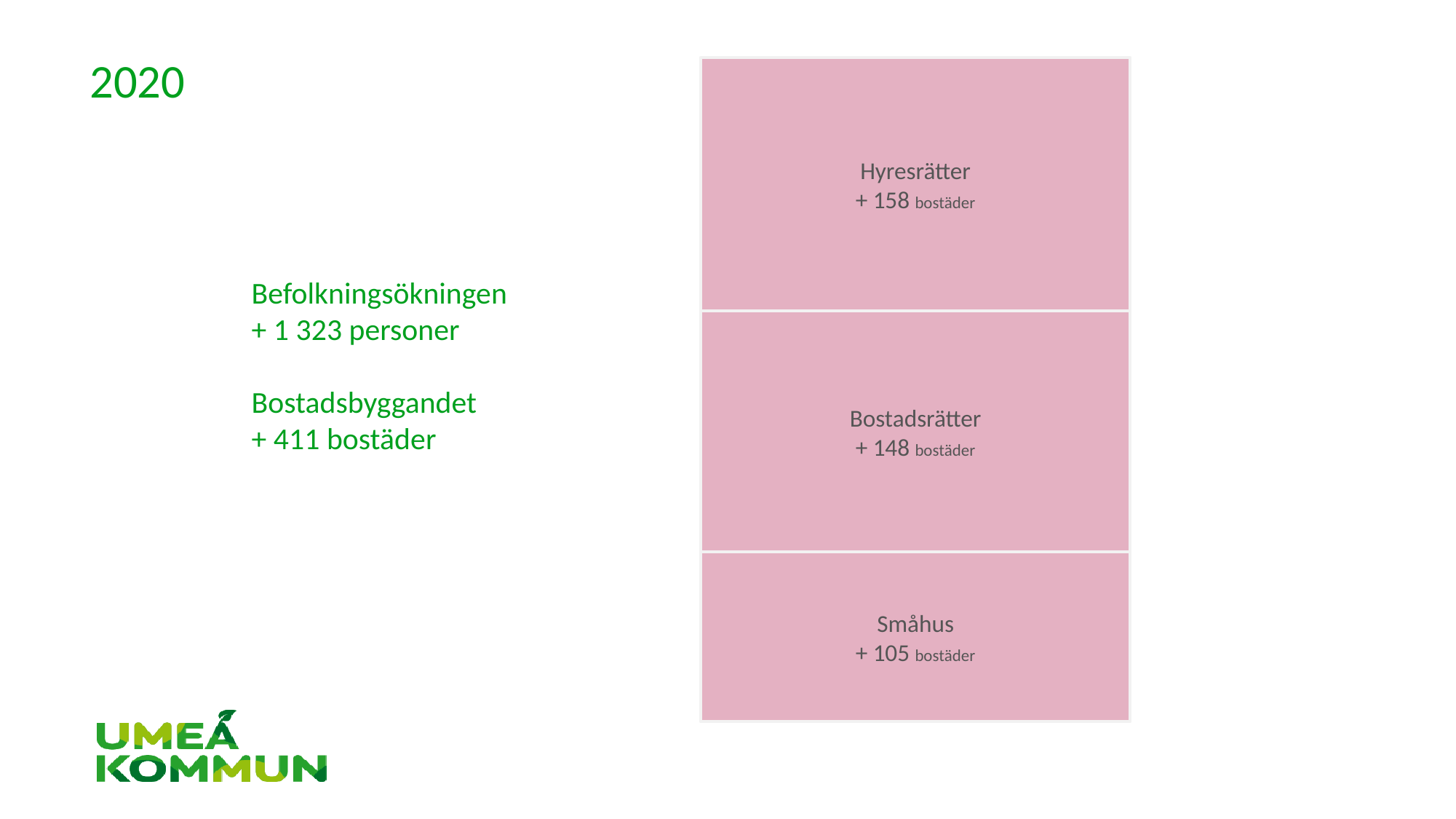

# 2020
Hyresrätter
+ 158 bostäder
Bostadsrätter
+ 148 bostäder
Småhus
+ 105 bostäder
Befolkningsökningen
+ 1 323 personer

Bostadsbyggandet
+ 411 bostäder